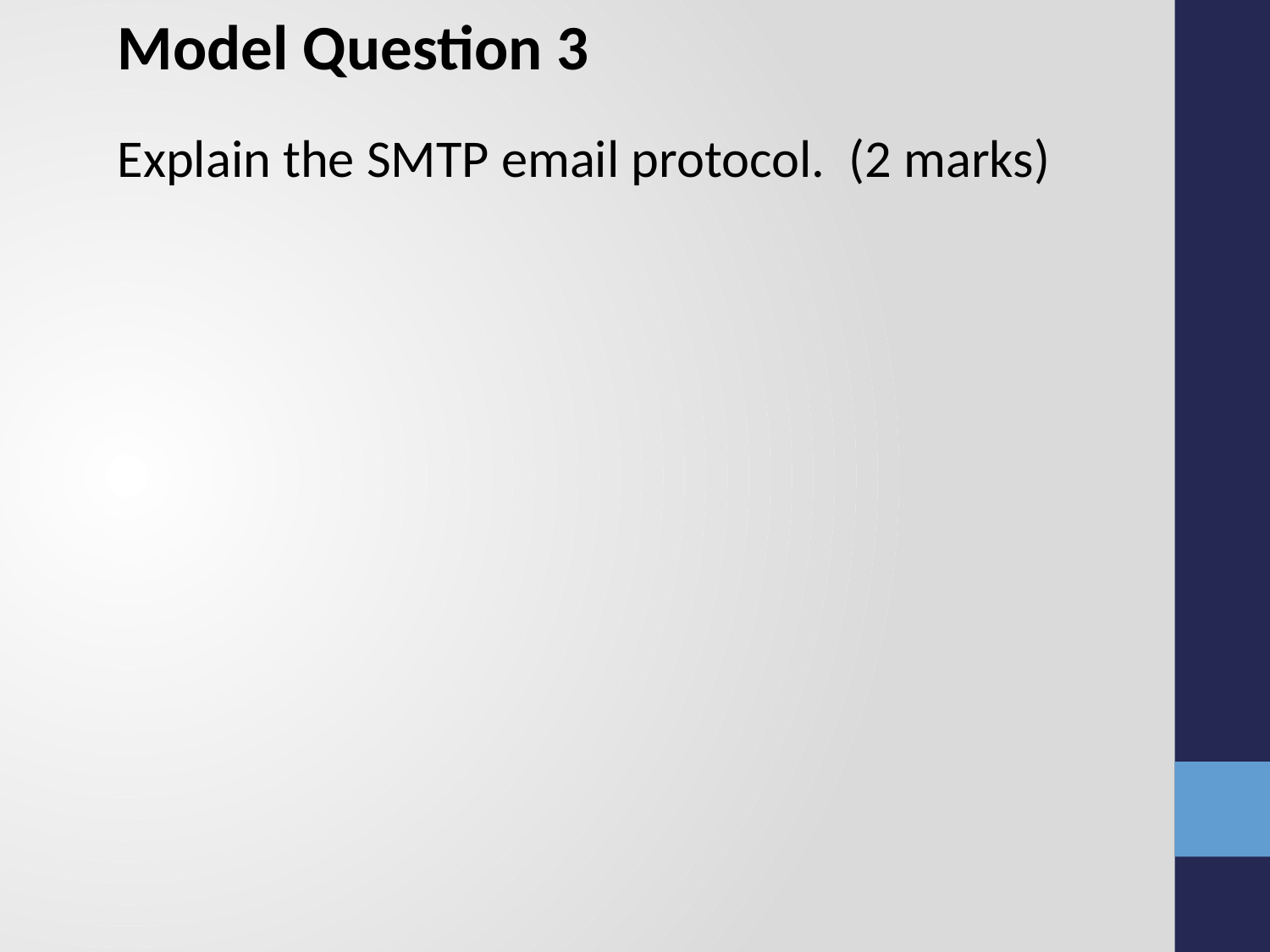

Model Question 3

Explain the SMTP email protocol.  (2 marks)